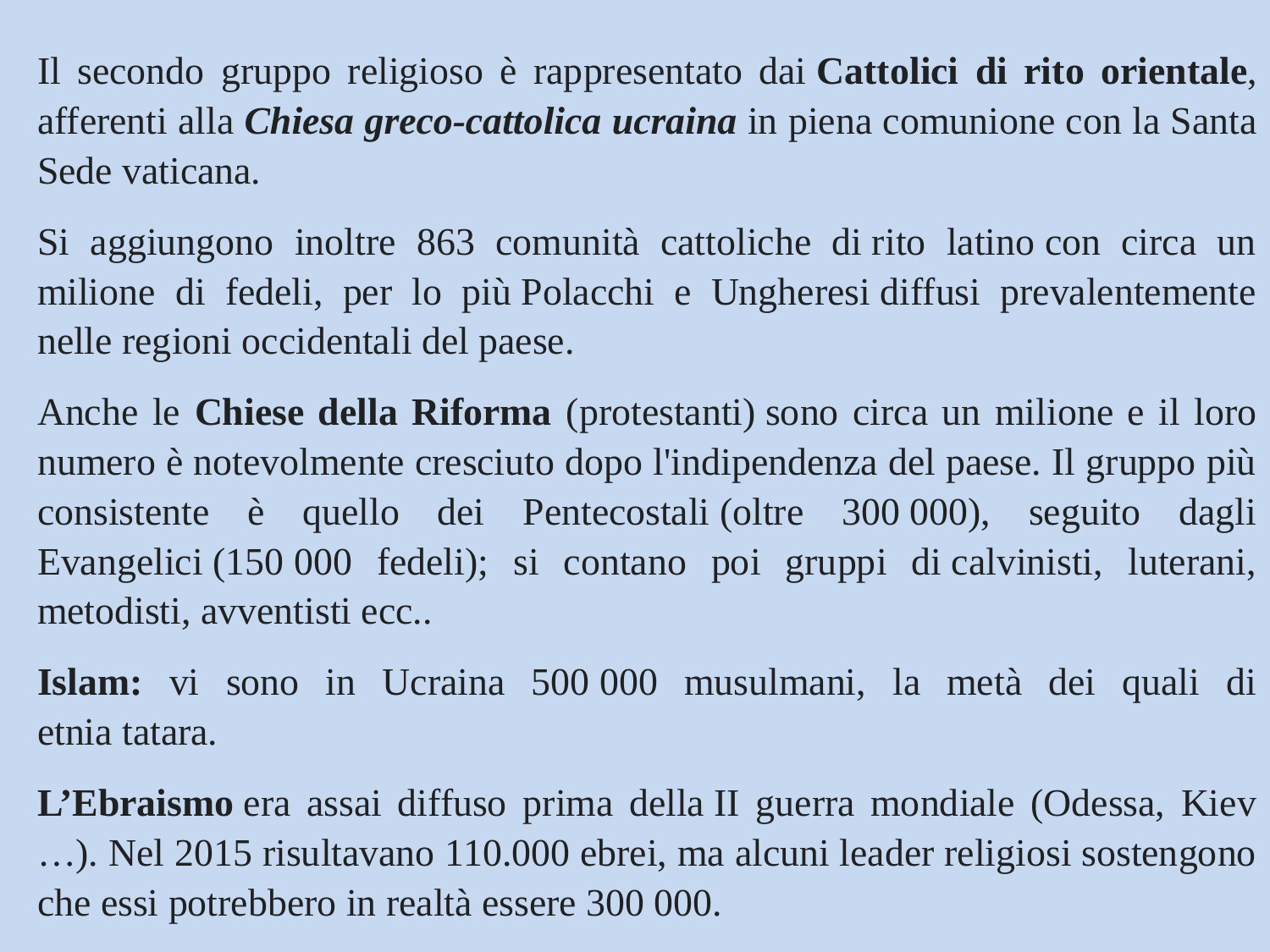

Il secondo gruppo religioso è rappresentato dai Cattolici di rito orientale, afferenti alla Chiesa greco-cattolica ucraina in piena comunione con la Santa Sede vaticana.
Si aggiungono inoltre 863 comunità cattoliche di rito latino con circa un milione di fedeli, per lo più Polacchi e Ungheresi diffusi prevalentemente nelle regioni occidentali del paese.
Anche le Chiese della Riforma (protestanti) sono circa un milione e il loro numero è notevolmente cresciuto dopo l'indipendenza del paese. Il gruppo più consistente è quello dei Pentecostali (oltre 300 000), seguito dagli Evangelici (150 000 fedeli); si contano poi gruppi di calvinisti, luterani, metodisti, avventisti ecc..
Islam: vi sono in Ucraina 500 000 musulmani, la metà dei quali di etnia tatara.
L’Ebraismo era assai diffuso prima della II guerra mondiale (Odessa, Kiev …). Nel 2015 risultavano 110.000 ebrei, ma alcuni leader religiosi sostengono che essi potrebbero in realtà essere 300 000.